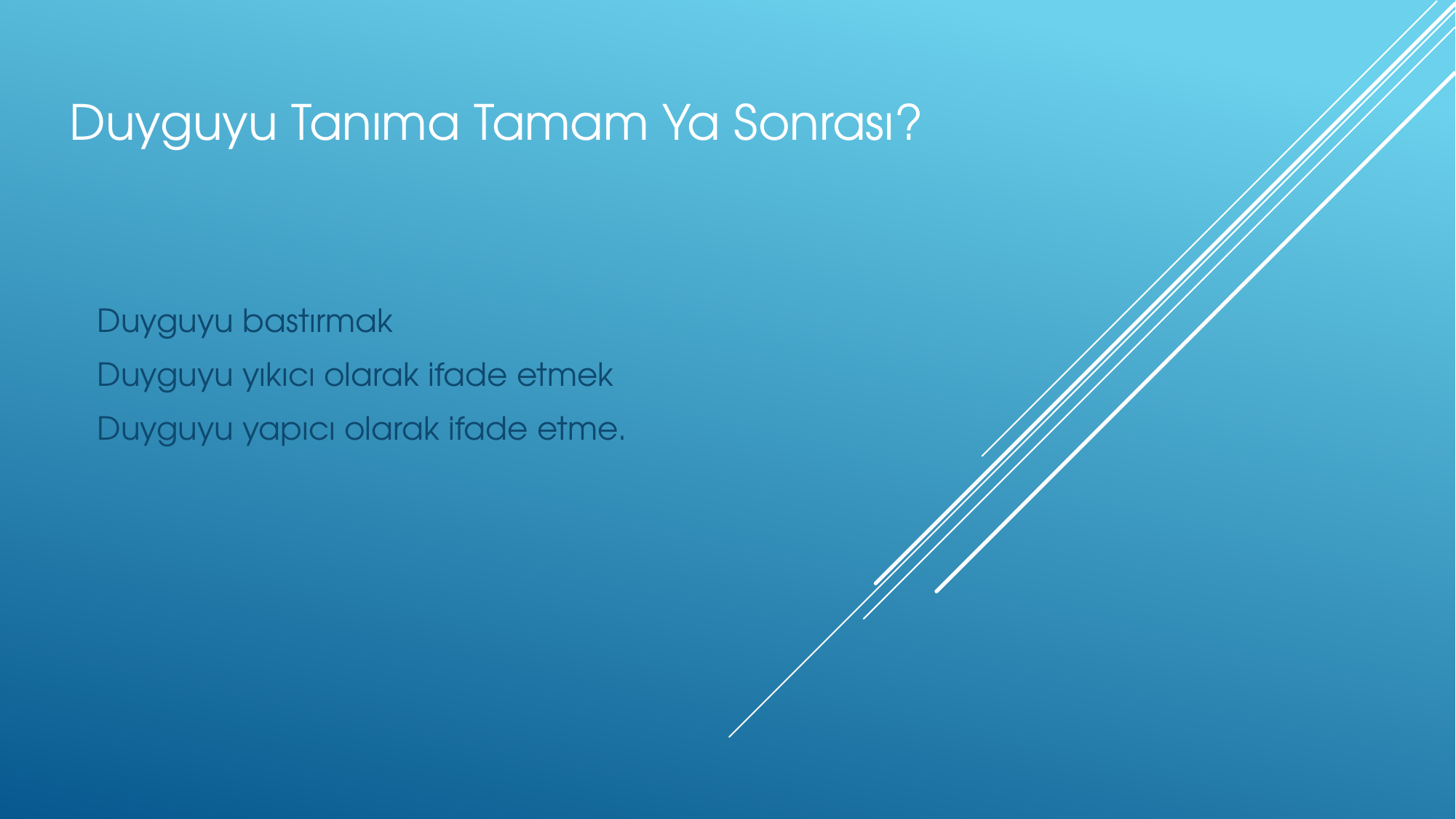

# Duyguyu Tanıma Tamam Ya Sonrası?
Duyguyu bastırmak
Duyguyu yıkıcı olarak ifade etmek
Duyguyu yapıcı olarak ifade etme.